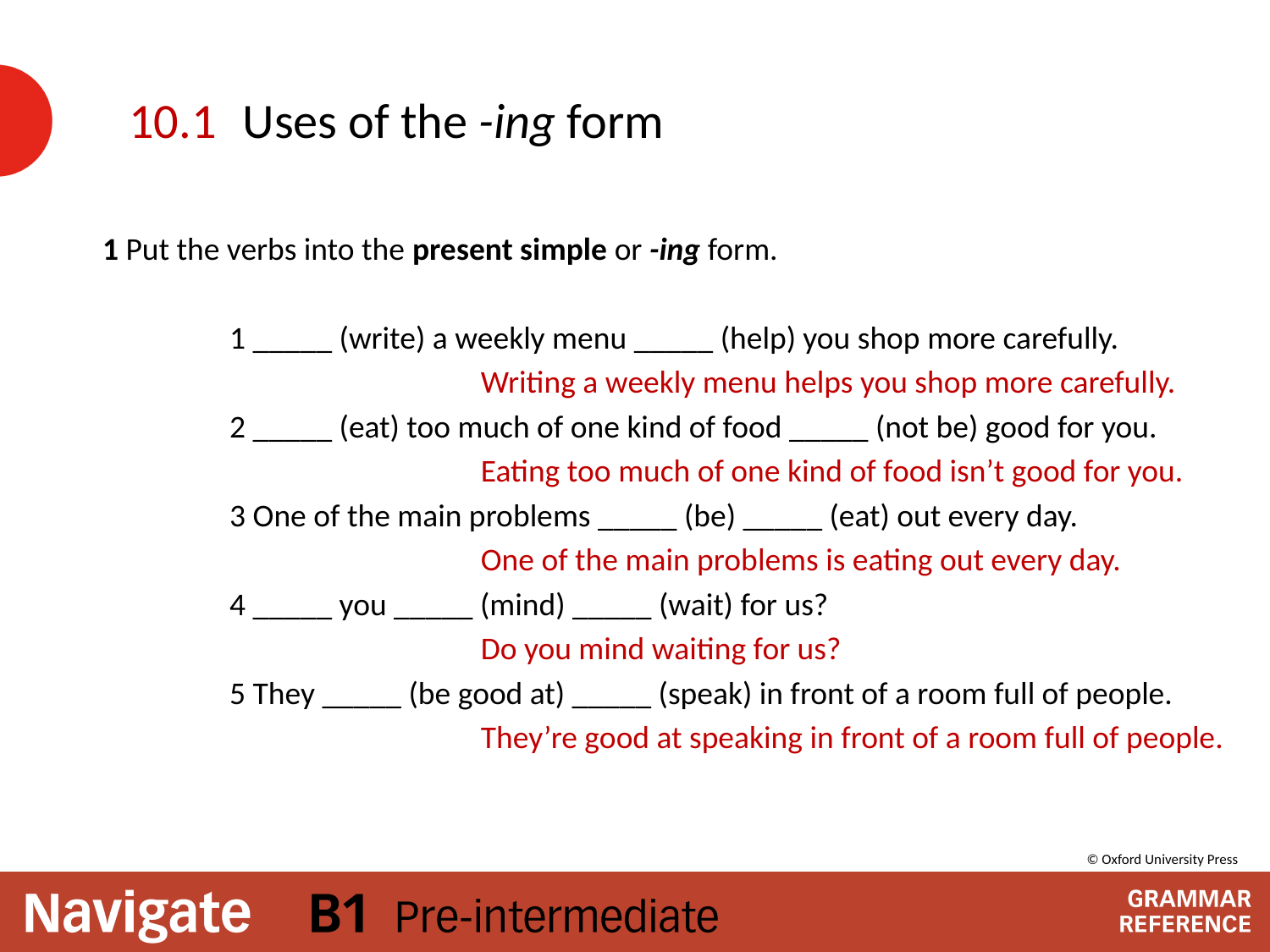

# Uses of the -ing form
10.1
1 Put the verbs into the present simple or -ing form.

	1 _____ (write) a weekly menu _____ (help) you shop more carefully.

	2 _____ (eat) too much of one kind of food _____ (not be) good for you.

	3 One of the main problems _____ (be) _____ (eat) out every day.

	4 _____ you _____ (mind) _____ (wait) for us?

	5 They _____ (be good at) _____ (speak) in front of a room full of people.

	Writing a weekly menu helps you shop more carefully.

	Eating too much of one kind of food isn’t good for you.

	One of the main problems is eating out every day.

	Do you mind waiting for us?

	They’re good at speaking in front of a room full of people.